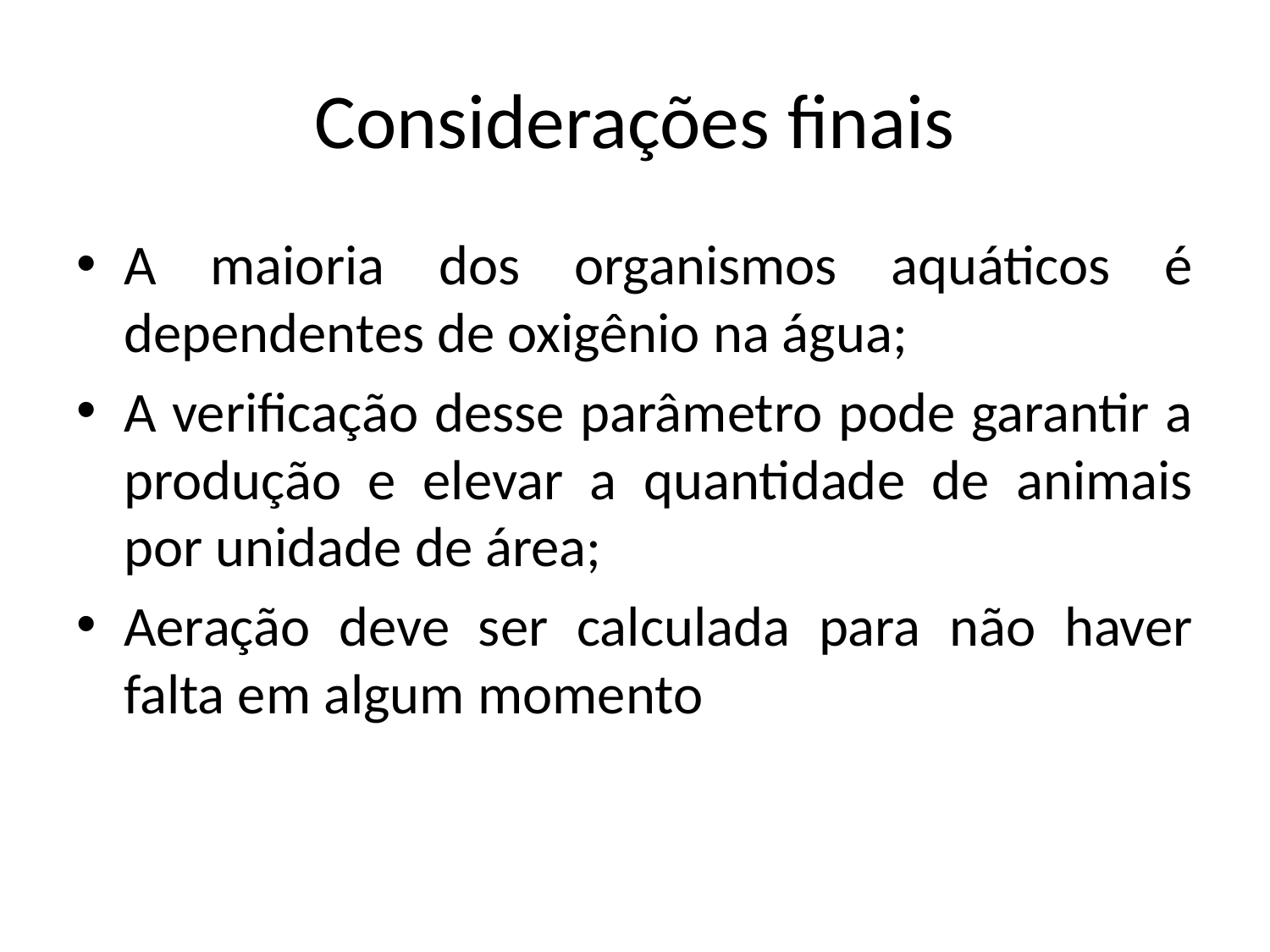

# Considerações finais
A maioria dos organismos aquáticos é dependentes de oxigênio na água;
A verificação desse parâmetro pode garantir a produção e elevar a quantidade de animais por unidade de área;
Aeração deve ser calculada para não haver falta em algum momento